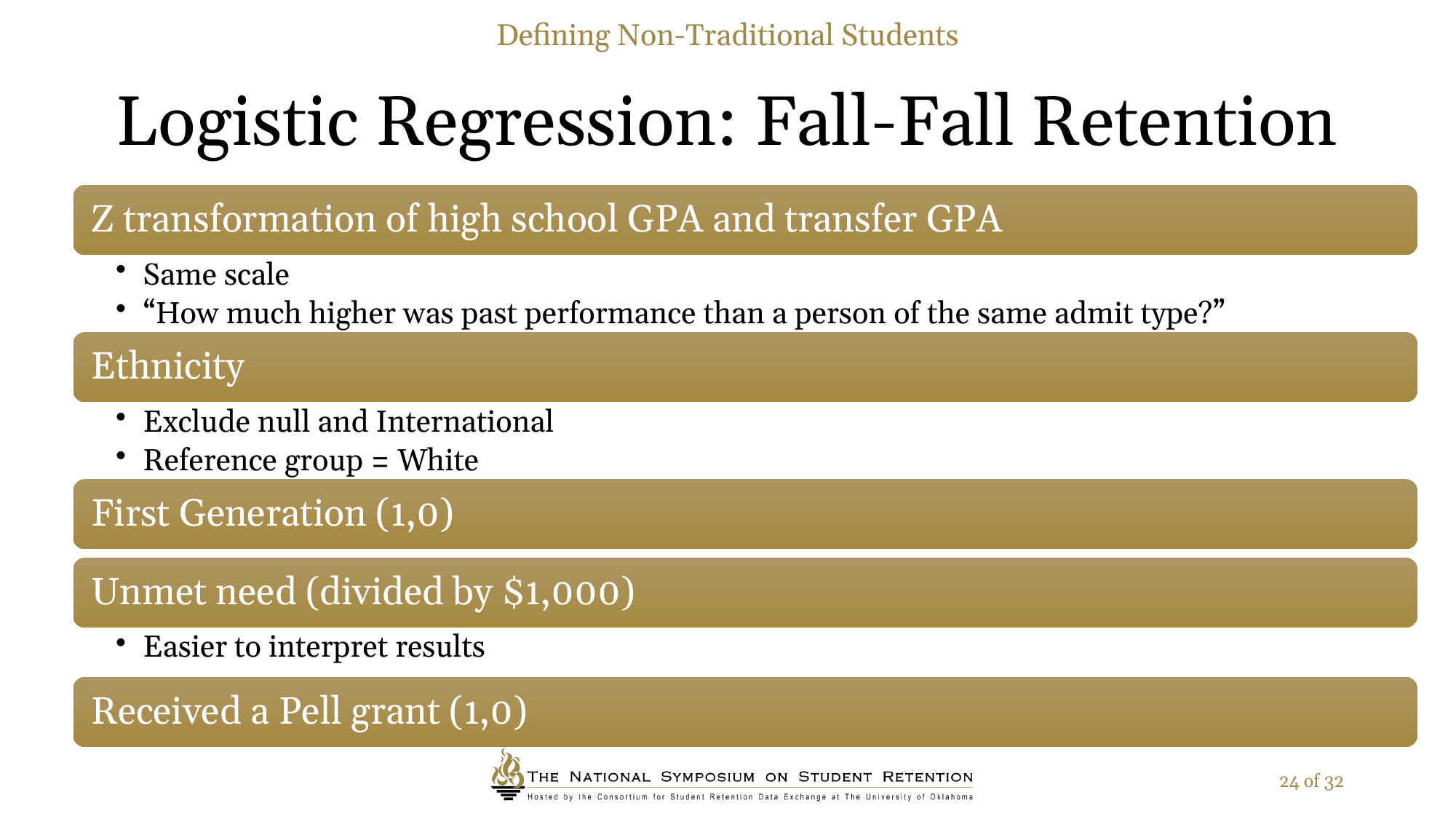

Defining Non-Traditional Students

# Logistic Regression: Fall-Fall Retention
Z transformation of high school GPA and transfer GPA
Same scale
“How much higher was past performance than a person of the same admit type?”
Ethnicity
Exclude null and International
Reference group = White
First Generation (1,0)
Unmet need (divided by $1,000)
Easier to interpret results
Received a Pell grant (1,0)
24 of 32